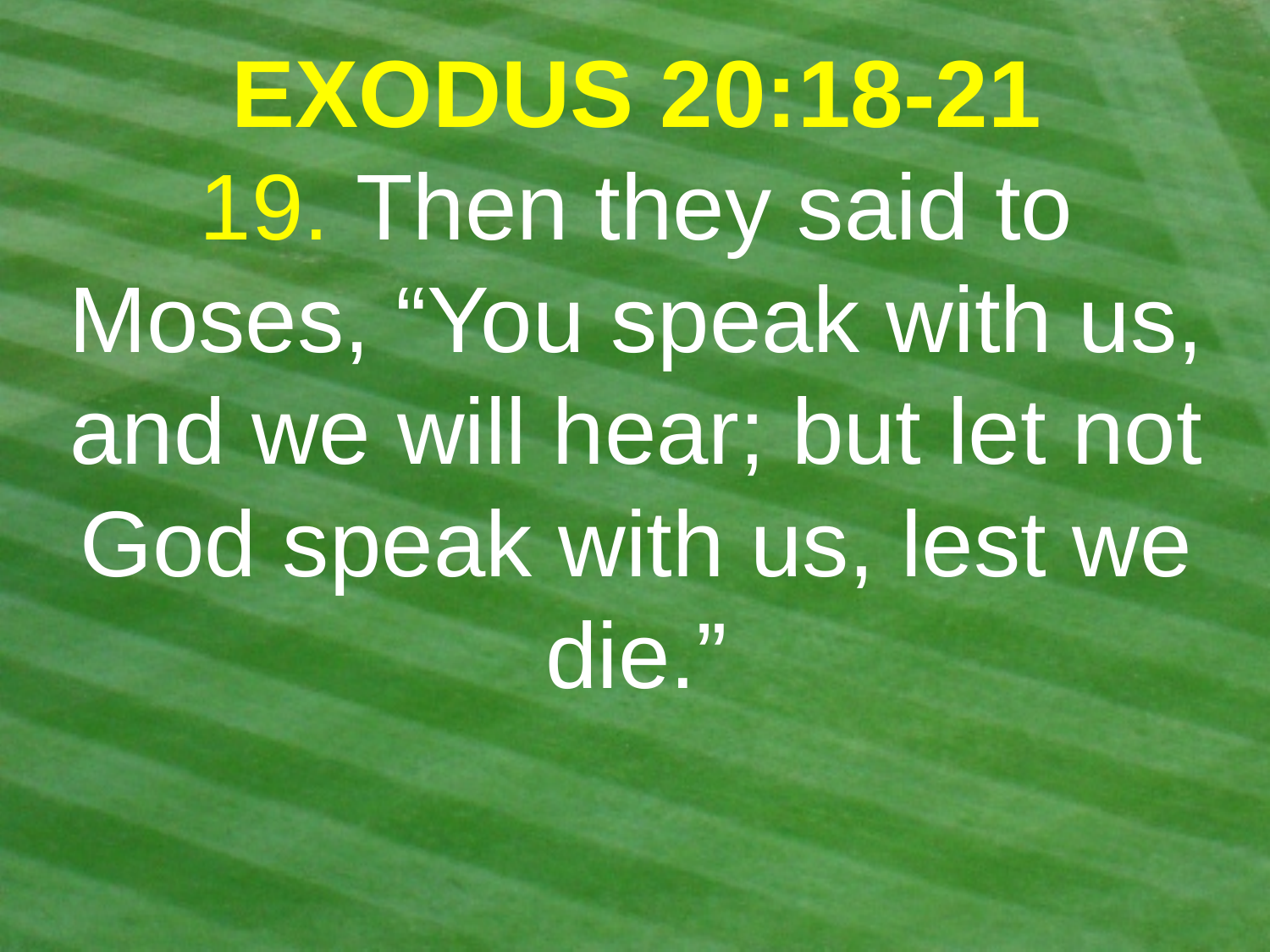

EXODUS 20:18-21
19. Then they said to Moses, “You speak with us, and we will hear; but let not God speak with us, lest we die.”